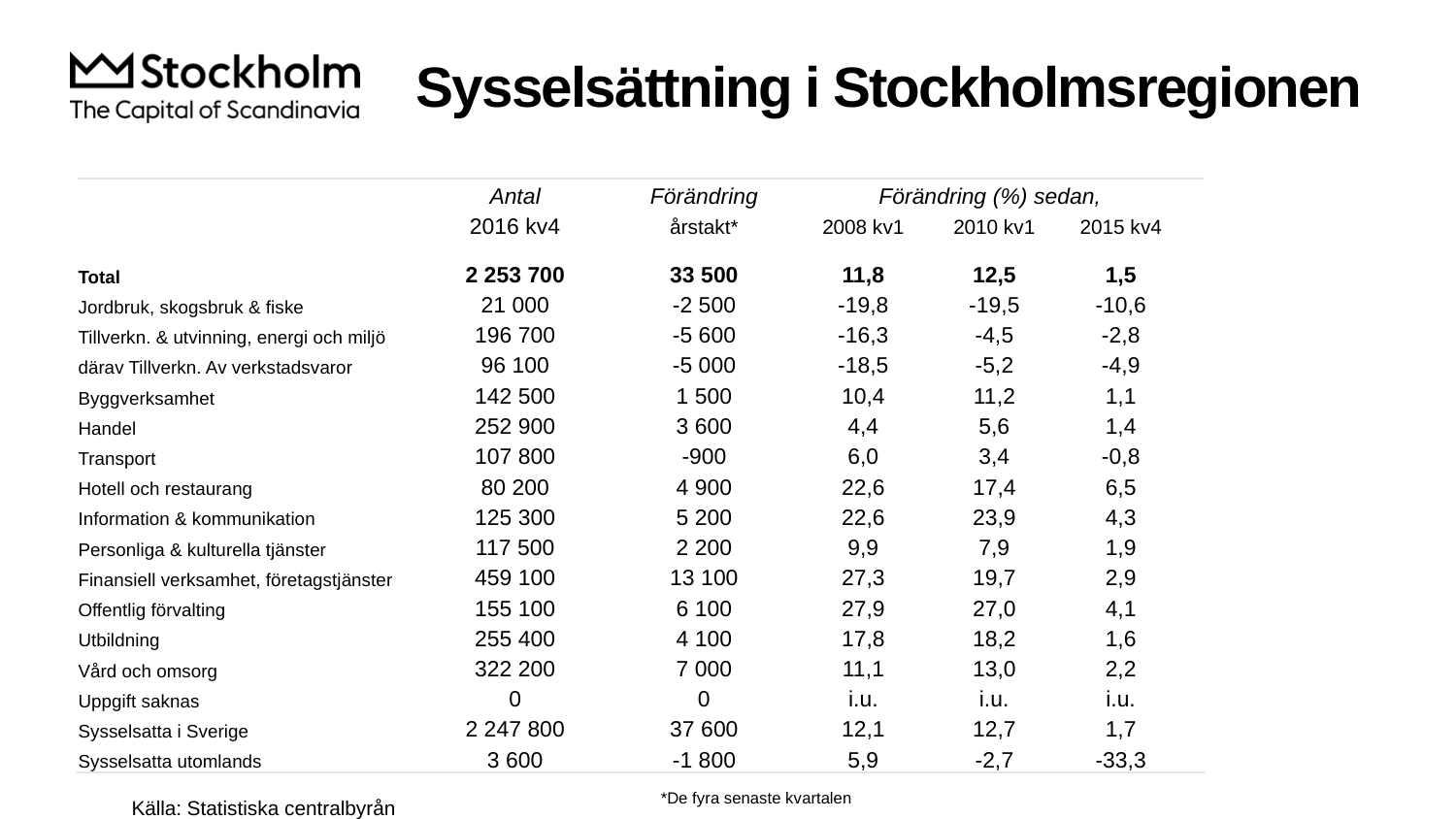

# Sysselsättning i Stockholmsregionen
|  | Antal | Förändring | Förändring (%) sedan, |  |  |  |
| --- | --- | --- | --- | --- | --- | --- |
|  | 2016 kv4 | årstakt\* | 2008 kv1 | 2010 kv1 | 2015 kv4 |  |
| Total | 2 253 700 | 33 500 | 11,8 | 12,5 | 1,5 |  |
| Jordbruk, skogsbruk & fiske | 21 000 | -2 500 | -19,8 | -19,5 | -10,6 |  |
| Tillverkn. & utvinning, energi och miljö | 196 700 | -5 600 | -16,3 | -4,5 | -2,8 |  |
| därav Tillverkn. Av verkstadsvaror | 96 100 | -5 000 | -18,5 | -5,2 | -4,9 |  |
| Byggverksamhet | 142 500 | 1 500 | 10,4 | 11,2 | 1,1 |  |
| Handel | 252 900 | 3 600 | 4,4 | 5,6 | 1,4 |  |
| Transport | 107 800 | -900 | 6,0 | 3,4 | -0,8 |  |
| Hotell och restaurang | 80 200 | 4 900 | 22,6 | 17,4 | 6,5 |  |
| Information & kommunikation | 125 300 | 5 200 | 22,6 | 23,9 | 4,3 |  |
| Personliga & kulturella tjänster | 117 500 | 2 200 | 9,9 | 7,9 | 1,9 |  |
| Finansiell verksamhet, företagstjänster | 459 100 | 13 100 | 27,3 | 19,7 | 2,9 |  |
| Offentlig förvalting | 155 100 | 6 100 | 27,9 | 27,0 | 4,1 |  |
| Utbildning | 255 400 | 4 100 | 17,8 | 18,2 | 1,6 |  |
| Vård och omsorg | 322 200 | 7 000 | 11,1 | 13,0 | 2,2 |  |
| Uppgift saknas | 0 | 0 | i.u. | i.u. | i.u. |  |
| Sysselsatta i Sverige | 2 247 800 | 37 600 | 12,1 | 12,7 | 1,7 |  |
| Sysselsatta utomlands | 3 600 | -1 800 | 5,9 | -2,7 | -33,3 |  |
*De fyra senaste kvartalen
Källa: Statistiska centralbyrån